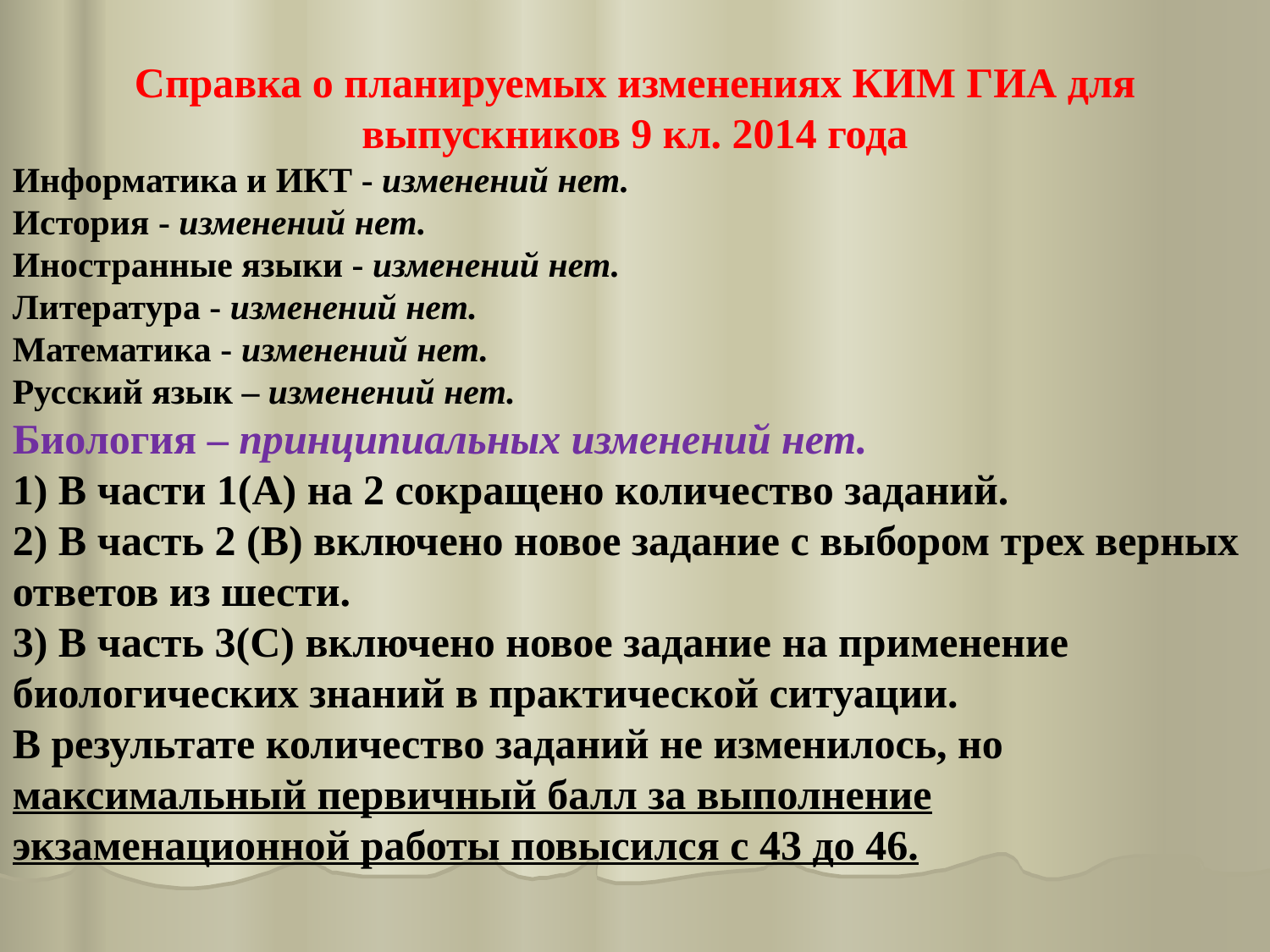

Справка о планируемых изменениях КИМ ГИА для
выпускников 9 кл. 2014 года
Информатика и ИКТ - изменений нет.
История - изменений нет.
Иностранные языки - изменений нет.
Литература - изменений нет.
Математика - изменений нет.
Русский язык – изменений нет.
Биология – принципиальных изменений нет.
1) В части 1(А) на 2 сокращено количество заданий.
2) В часть 2 (В) включено новое задание с выбором трех верных ответов из шести.
3) В часть 3(С) включено новое задание на применение биологических знаний в практической ситуации.
В результате количество заданий не изменилось, но максимальный первичный балл за выполнение экзаменационной работы повысился с 43 до 46.